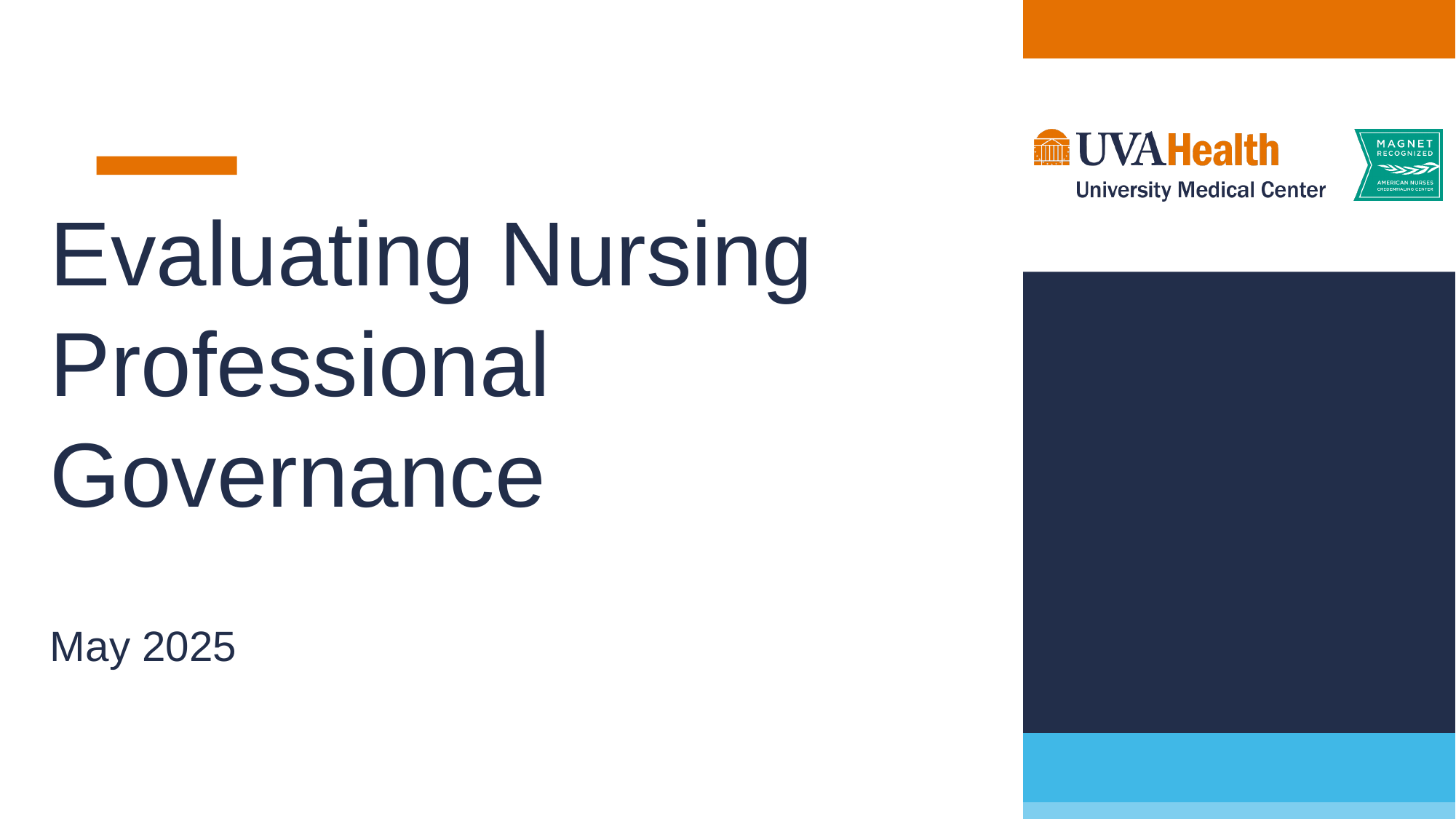

# Evaluating Nursing Professional Governance
May 2025